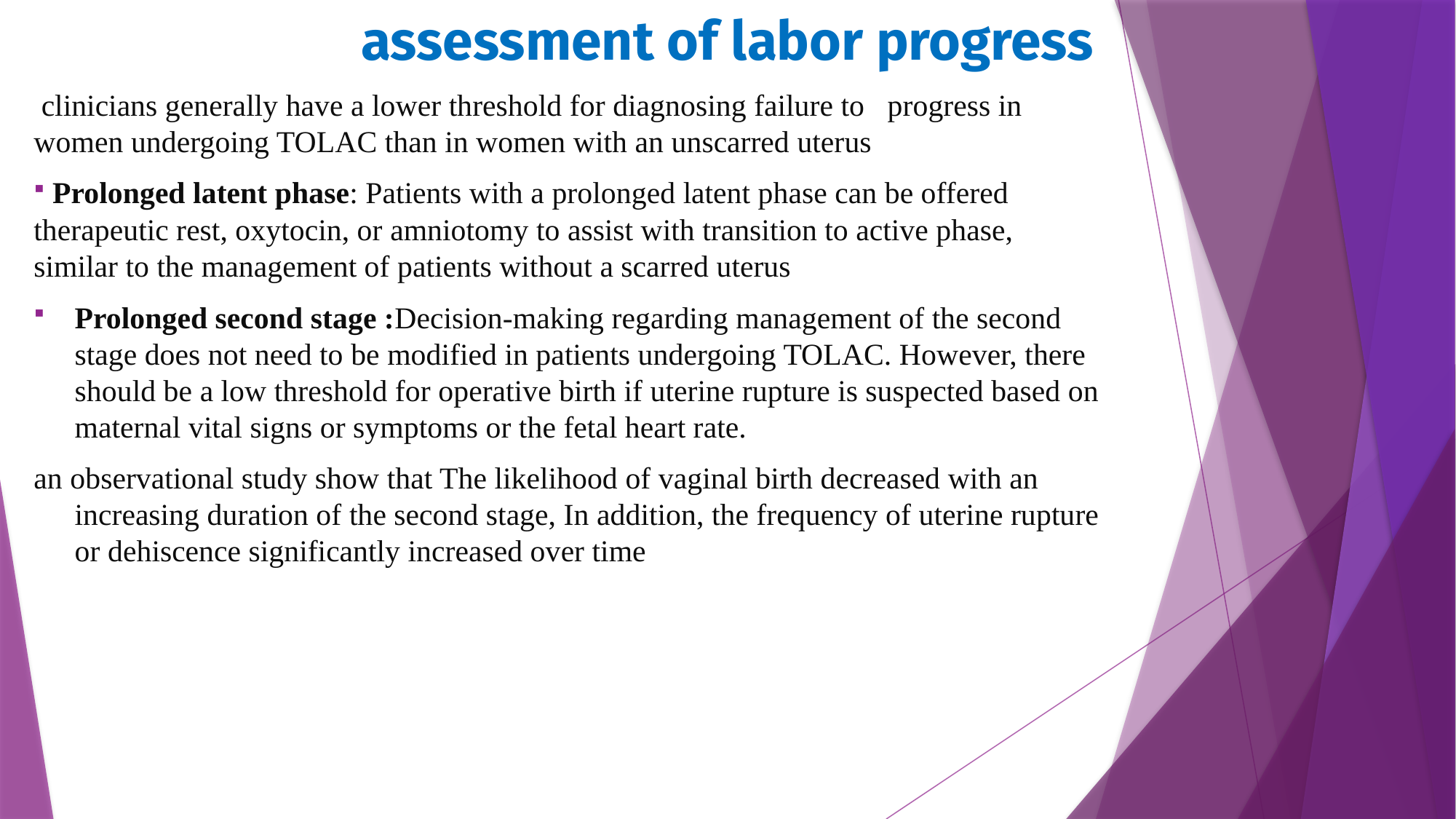

# assessment of labor progress
 clinicians generally have a lower threshold for diagnosing failure to   progress in women undergoing TOLAC than in women with an unscarred uterus
 Prolonged latent phase: Patients with a prolonged latent phase can be offered therapeutic rest, oxytocin, or amniotomy to assist with transition to active phase, similar to the management of patients without a scarred uterus
Prolonged second stage :Decision-making regarding management of the second stage does not need to be modified in patients undergoing TOLAC. However, there should be a low threshold for operative birth if uterine rupture is suspected based on maternal vital signs or symptoms or the fetal heart rate.
an observational study show that The likelihood of vaginal birth decreased with an increasing duration of the second stage, In addition, the frequency of uterine rupture or dehiscence significantly increased over time